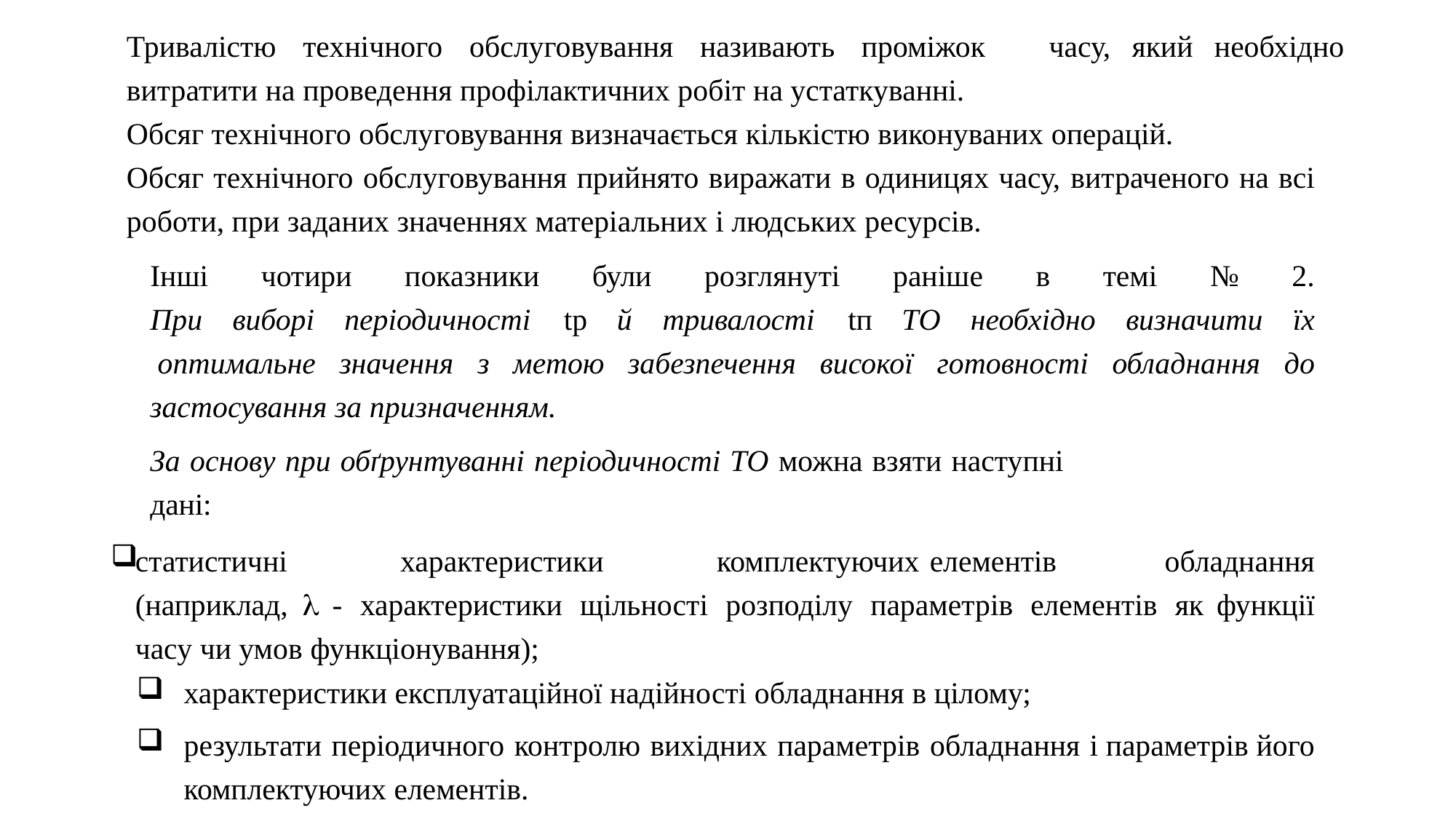

Тривалістю технічного обслуговування називають проміжок   часу, який необхідно витратити на проведення профілактичних робіт на устаткуванні.
Обсяг технічного обслуговування визначається кількістю виконуваних операцій.
Обсяг технічного обслуговування прийнято виражати в одиницях часу, витраченого на всі роботи, при заданих значеннях матеріальних і людських ресурсів.
Інші чотири показники були розглянуті раніше в темі № 2.
При виборі періодичності tp й тривалості tп ТО необхідно визначити їх
 оптимальне значення з метою забезпечення високої готовності обладнання до застосування за призначенням.
За основу при обґрунтуванні періодичності ТО можна взяти наступні
дані:
статистичні характеристики комплектуючих	елементів обладнання
(наприклад, λ - характеристики щільності розподілу параметрів елементів як функції часу чи умов функціонування);
характеристики експлуатаційної надійності обладнання в цілому;
результати періодичного контролю вихідних параметрів обладнання і параметрів його комплектуючих елементів.